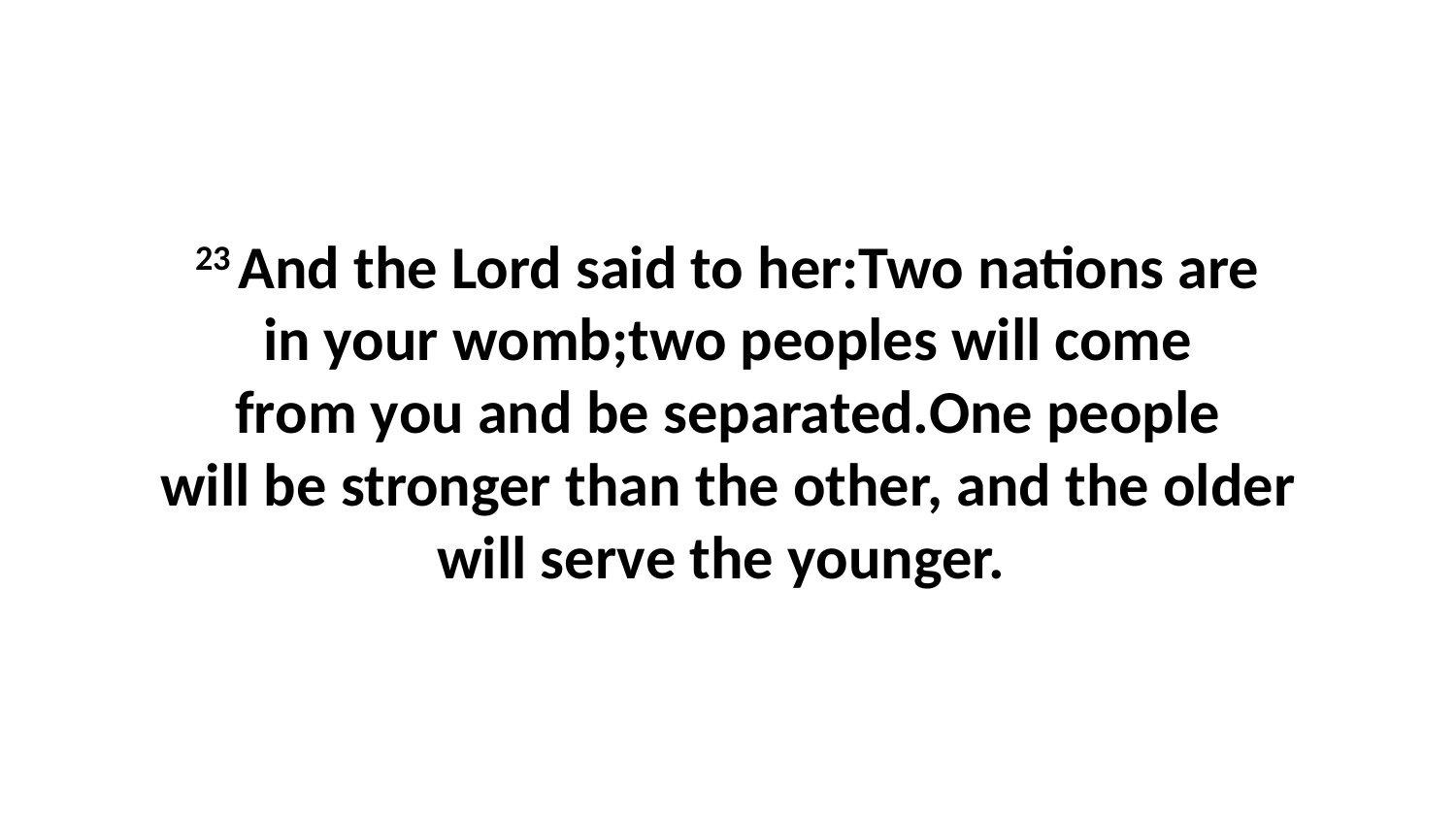

23 And the Lord said to her:Two nations are in your womb;two peoples will come from you and be separated.One people will be stronger than the other, and the older will serve the younger.